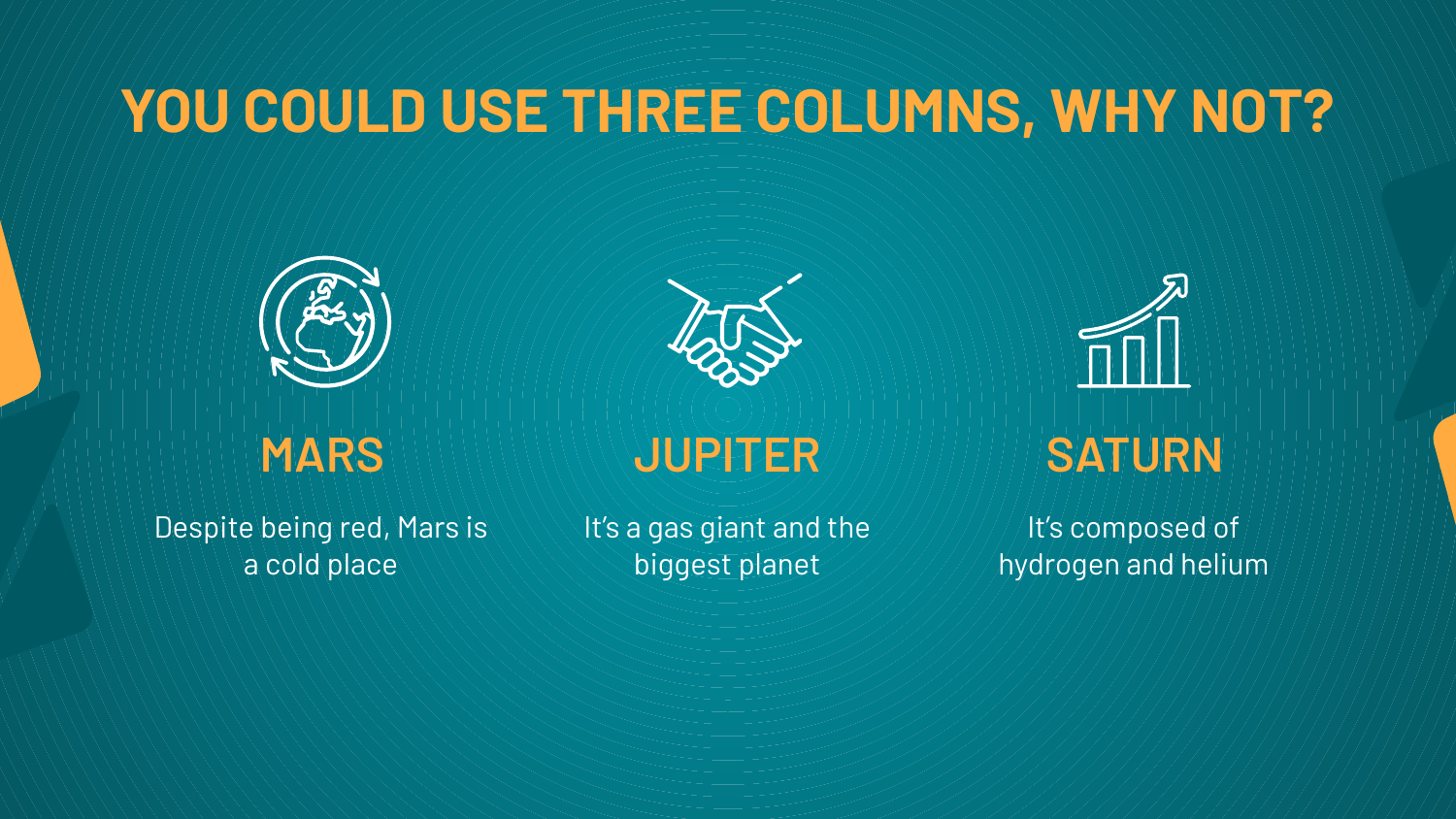

# YOU COULD USE THREE COLUMNS, WHY NOT?

JUPITER
SATURN
MARS
Despite being red, Mars is a cold place
It’s a gas giant and the
biggest planet
It’s composed of hydrogen and helium